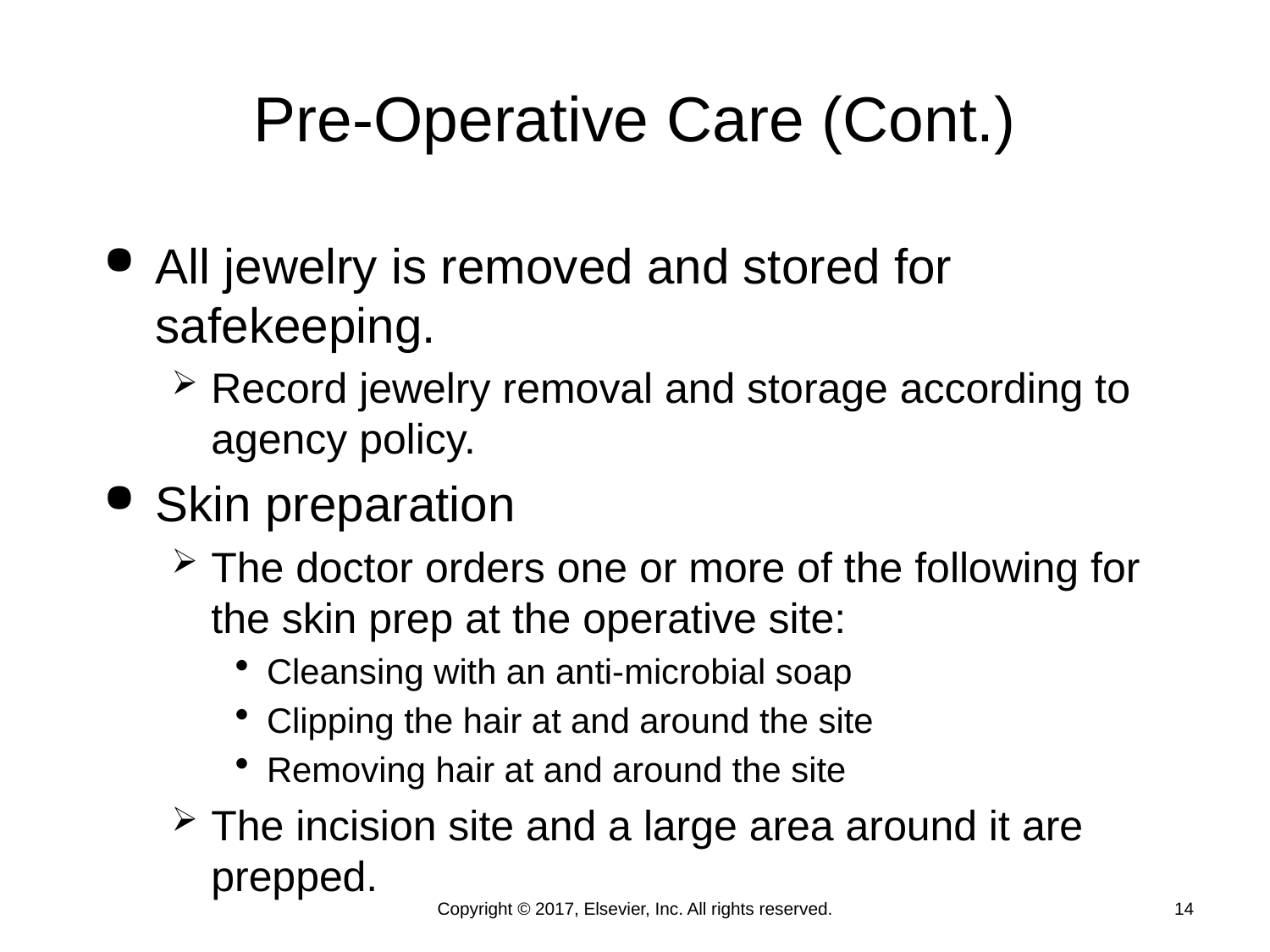

# Pre-Operative Care (Cont.)
All jewelry is removed and stored for safekeeping.
Record jewelry removal and storage according to agency policy.
Skin preparation
The doctor orders one or more of the following for the skin prep at the operative site:
Cleansing with an anti-microbial soap
Clipping the hair at and around the site
Removing hair at and around the site
The incision site and a large area around it are prepped.
Copyright © 2017, Elsevier, Inc. All rights reserved.
14